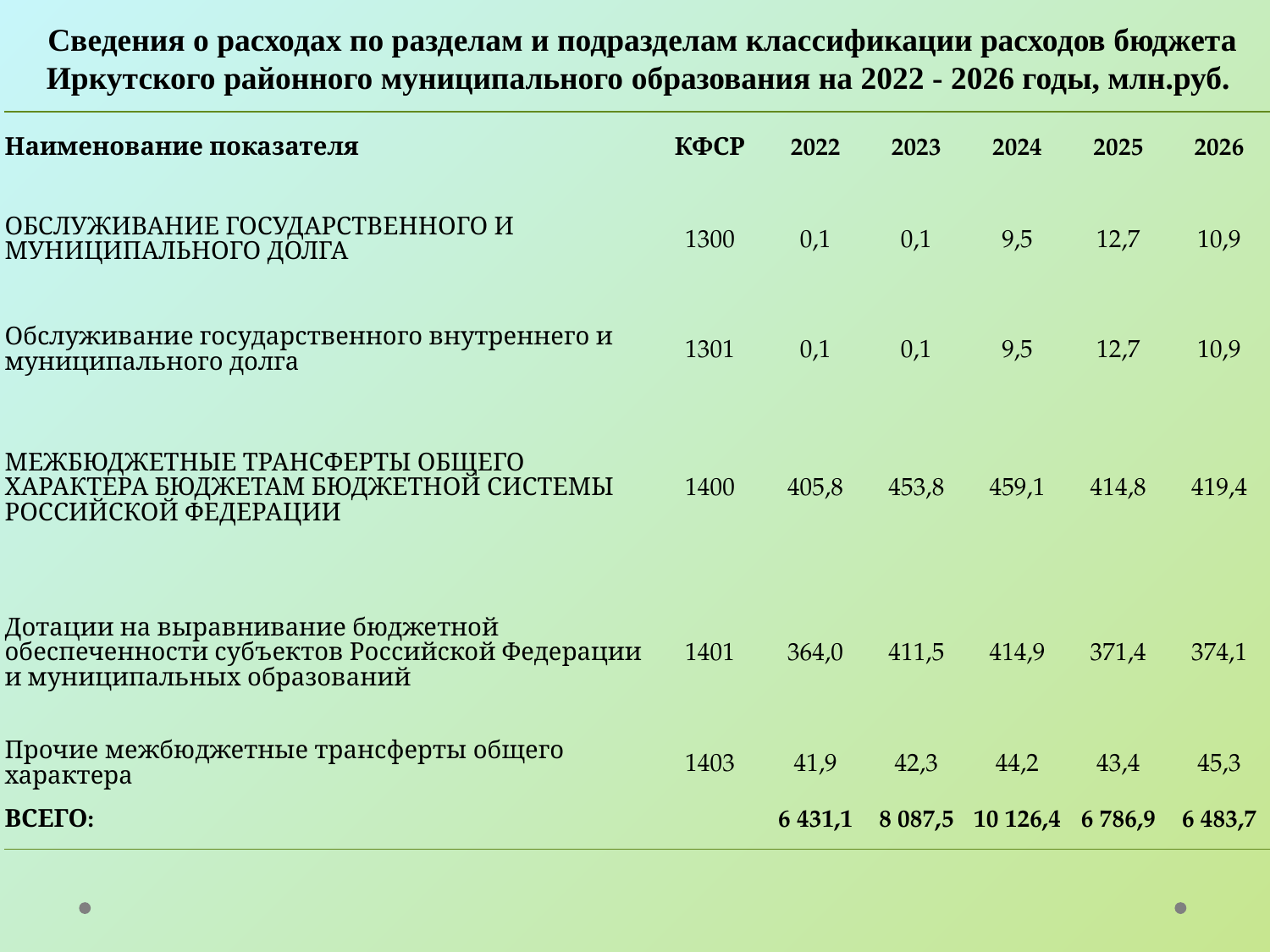

# Сведения о расходах по разделам и подразделам классификации расходов бюджета Иркутского районного муниципального образования на 2022 - 2026 годы, млн.руб.
| Наименование показателя | КФСР | 2022 | 2023 | 2024 | 2025 | 2026 |
| --- | --- | --- | --- | --- | --- | --- |
| ОБСЛУЖИВАНИЕ ГОСУДАРСТВЕННОГО И МУНИЦИПАЛЬНОГО ДОЛГА | 1300 | 0,1 | 0,1 | 9,5 | 12,7 | 10,9 |
| Обслуживание государственного внутреннего и муниципального долга | 1301 | 0,1 | 0,1 | 9,5 | 12,7 | 10,9 |
| МЕЖБЮДЖЕТНЫЕ ТРАНСФЕРТЫ ОБЩЕГО ХАРАКТЕРА БЮДЖЕТАМ БЮДЖЕТНОЙ СИСТЕМЫ РОССИЙСКОЙ ФЕДЕРАЦИИ | 1400 | 405,8 | 453,8 | 459,1 | 414,8 | 419,4 |
| Дотации на выравнивание бюджетной обеспеченности субъектов Российской Федерации и муниципальных образований | 1401 | 364,0 | 411,5 | 414,9 | 371,4 | 374,1 |
| Прочие межбюджетные трансферты общего характера | 1403 | 41,9 | 42,3 | 44,2 | 43,4 | 45,3 |
| ВСЕГО: |  | 6 431,1 | 8 087,5 | 10 126,4 | 6 786,9 | 6 483,7 |